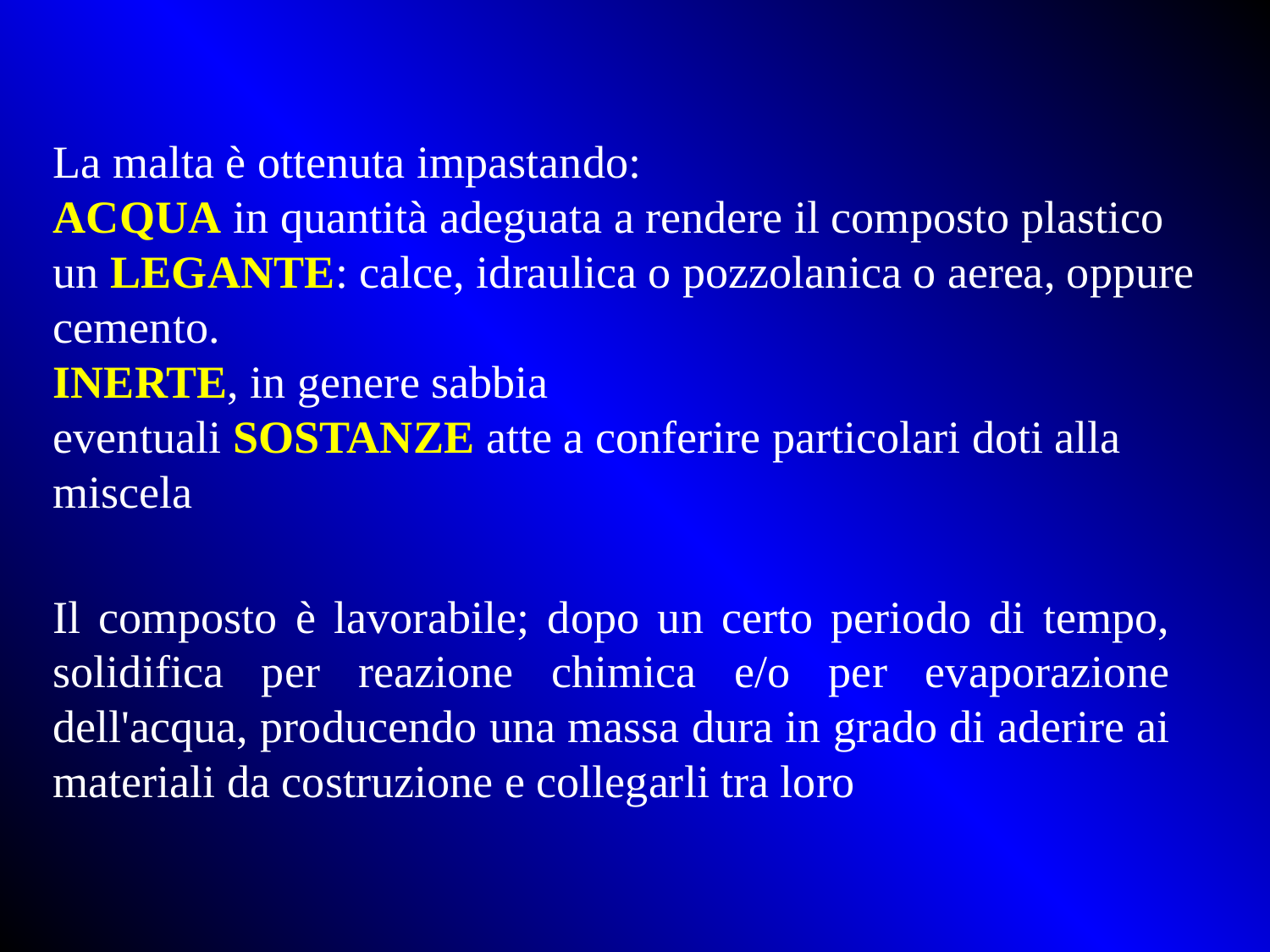

La malta è ottenuta impastando:
ACQUA in quantità adeguata a rendere il composto plastico
un LEGANTE: calce, idraulica o pozzolanica o aerea, oppure cemento.
INERTE, in genere sabbia
eventuali SOSTANZE atte a conferire particolari doti alla miscela
Il composto è lavorabile; dopo un certo periodo di tempo, solidifica per reazione chimica e/o per evaporazione dell'acqua, producendo una massa dura in grado di aderire ai materiali da costruzione e collegarli tra loro